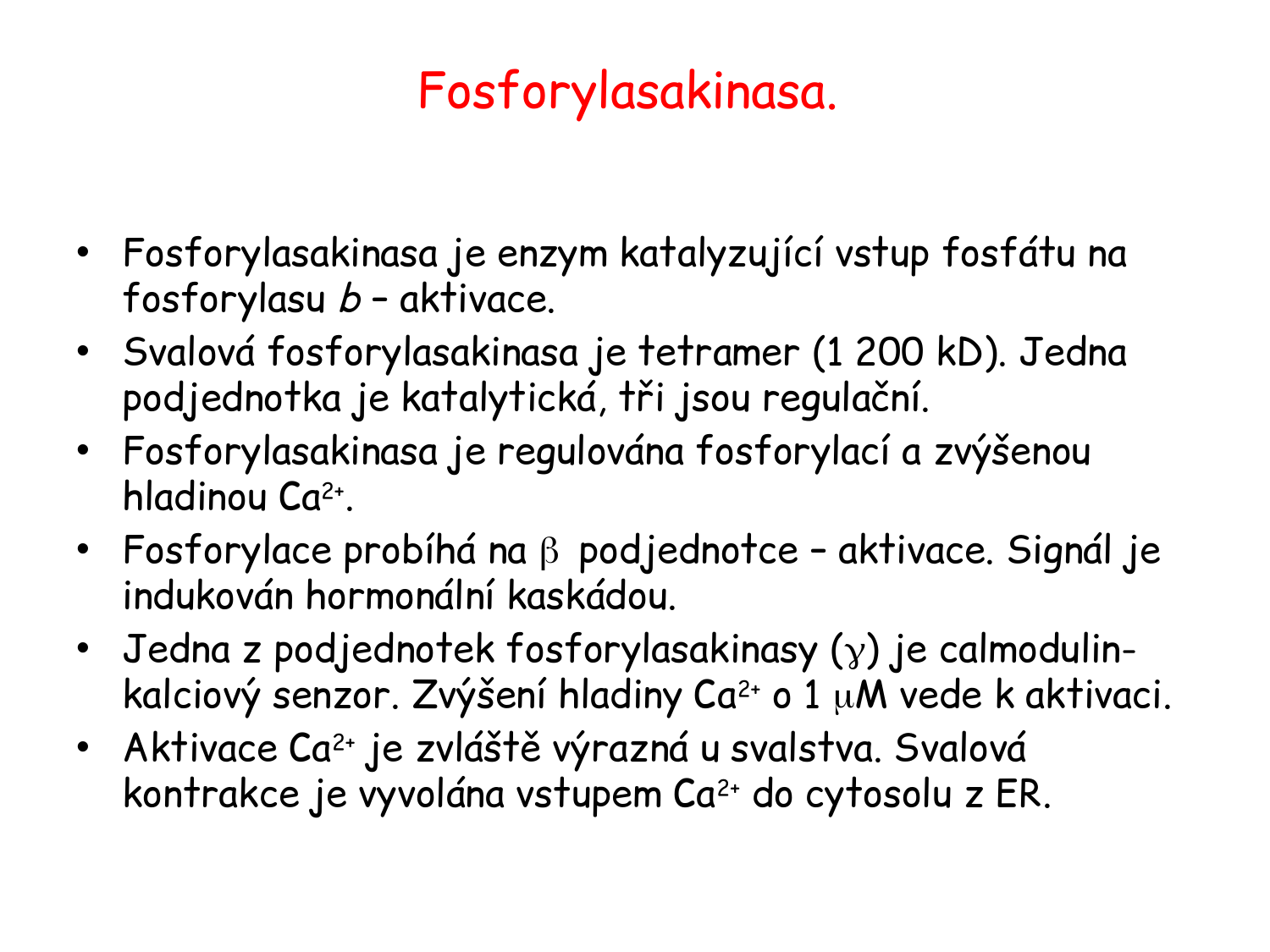

# Fosforylasakinasa.
Fosforylasakinasa je enzym katalyzující vstup fosfátu na fosforylasu b – aktivace.
Svalová fosforylasakinasa je tetramer (1 200 kD). Jedna podjednotka je katalytická, tři jsou regulační.
Fosforylasakinasa je regulována fosforylací a zvýšenou hladinou Ca2+.
Fosforylace probíhá na β podjednotce – aktivace. Signál je indukován hormonální kaskádou.
Jedna z podjednotek fosforylasakinasy (γ) je calmodulin-kalciový senzor. Zvýšení hladiny Ca2+ o 1 μM vede k aktivaci.
Aktivace Ca2+ je zvláště výrazná u svalstva. Svalová kontrakce je vyvolána vstupem Ca2+ do cytosolu z ER.